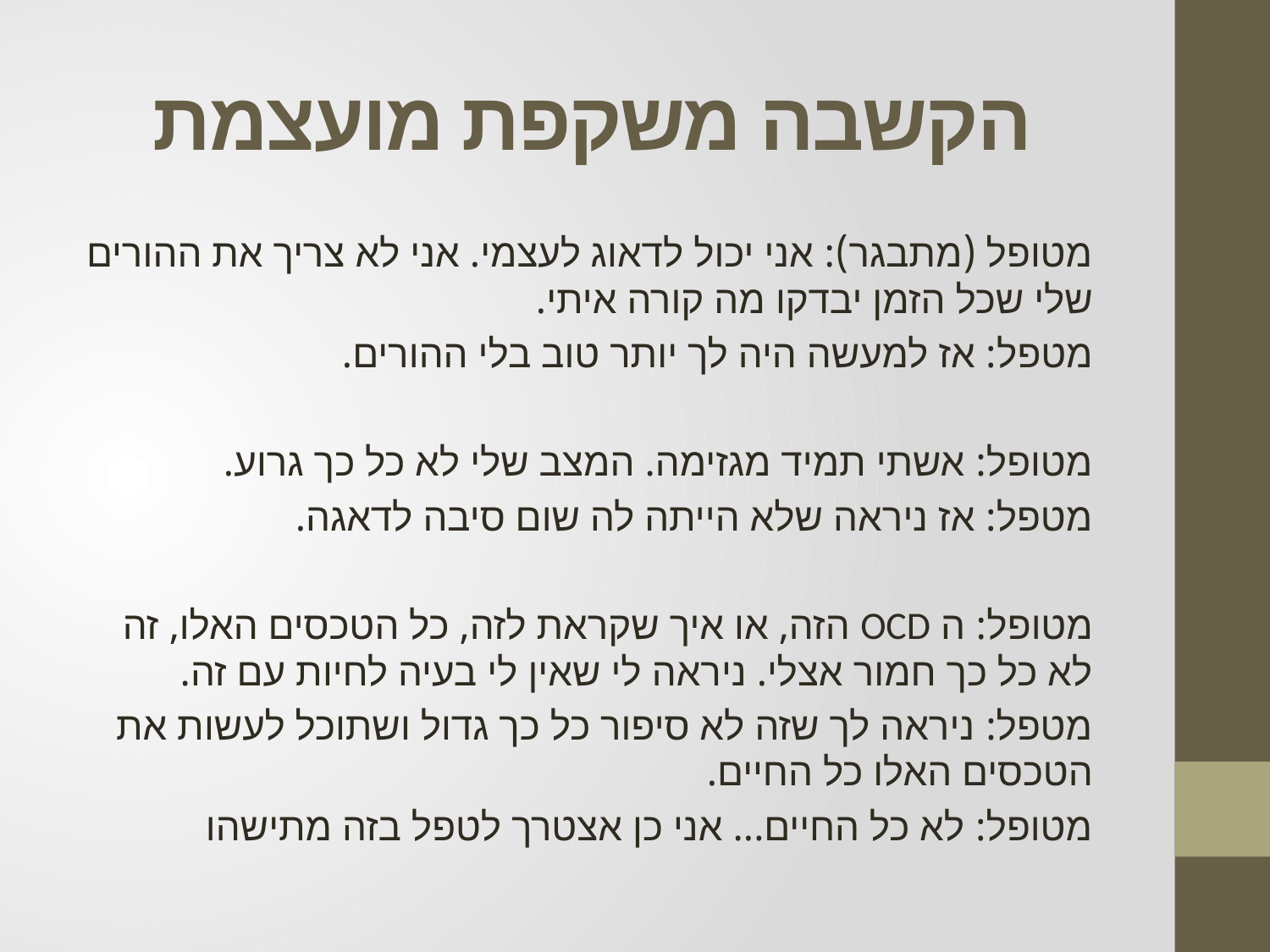

# הקשבה משקפת מועצמת
מטופל (מתבגר): אני יכול לדאוג לעצמי. אני לא צריך את ההורים שלי שכל הזמן יבדקו מה קורה איתי.
מטפל: אז למעשה היה לך יותר טוב בלי ההורים.

מטופל: אשתי תמיד מגזימה. המצב שלי לא כל כך גרוע.
מטפל: אז ניראה שלא הייתה לה שום סיבה לדאגה.

מטופל: ה OCD הזה, או איך שקראת לזה, כל הטכסים האלו, זה לא כל כך חמור אצלי. ניראה לי שאין לי בעיה לחיות עם זה.
מטפל: ניראה לך שזה לא סיפור כל כך גדול ושתוכל לעשות את הטכסים האלו כל החיים.
מטופל: לא כל החיים... אני כן אצטרך לטפל בזה מתישהו